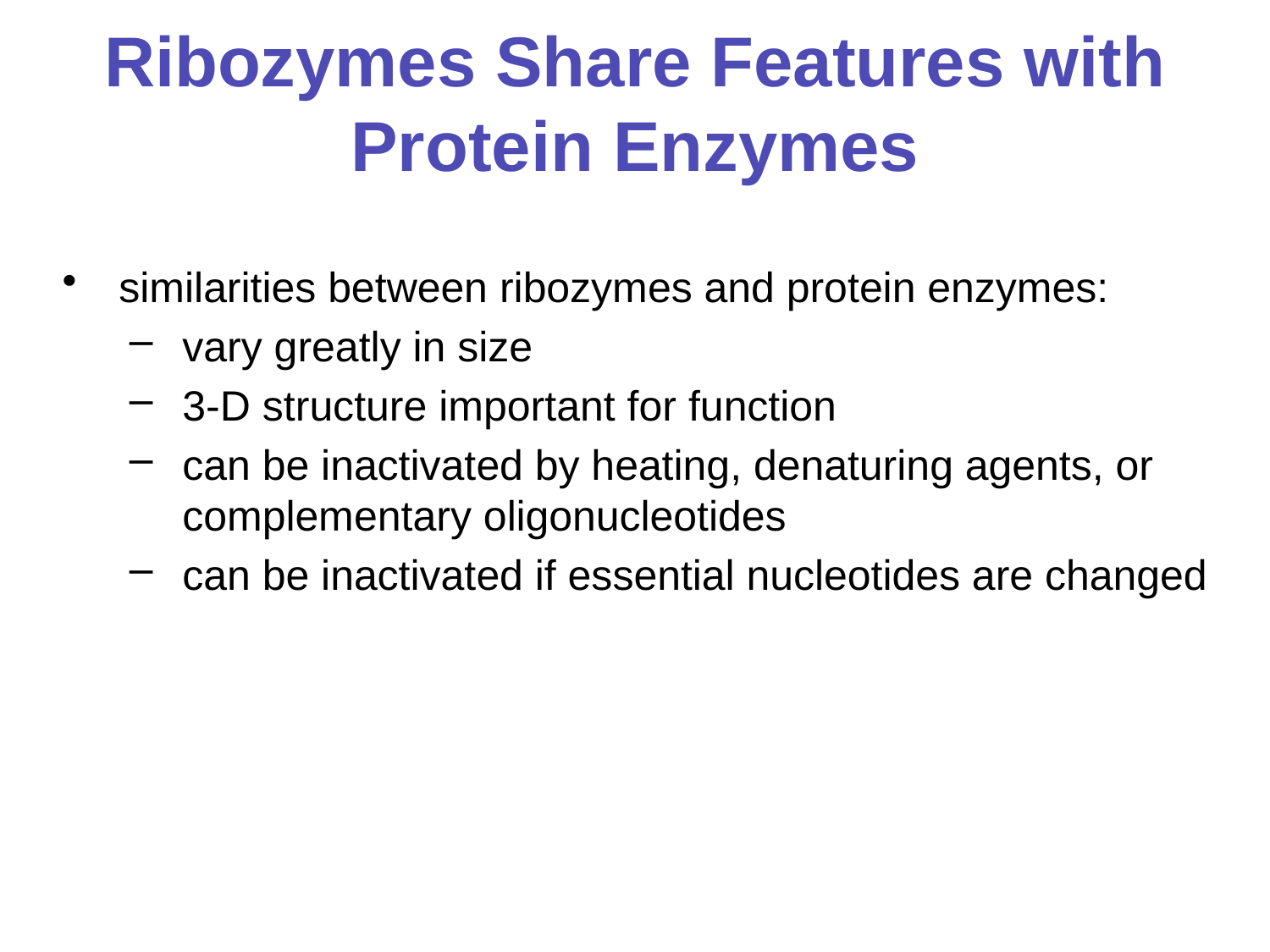

# Ribozymes Share Features with Protein Enzymes
similarities between ribozymes and protein enzymes:
vary greatly in size
3-D structure important for function
can be inactivated by heating, denaturing agents, or complementary oligonucleotides
can be inactivated if essential nucleotides are changed